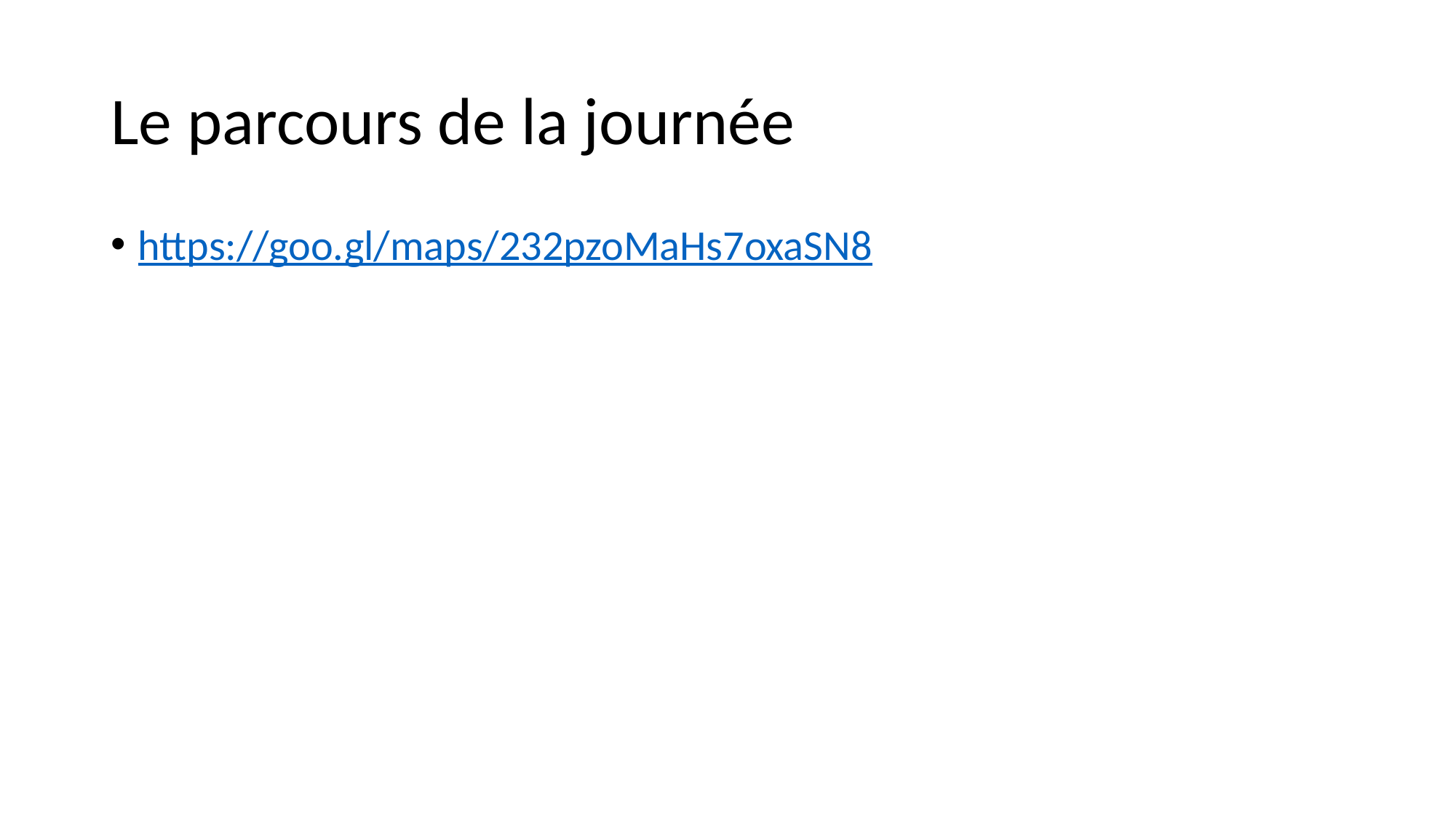

# Le parcours de la journée
https://goo.gl/maps/232pzoMaHs7oxaSN8